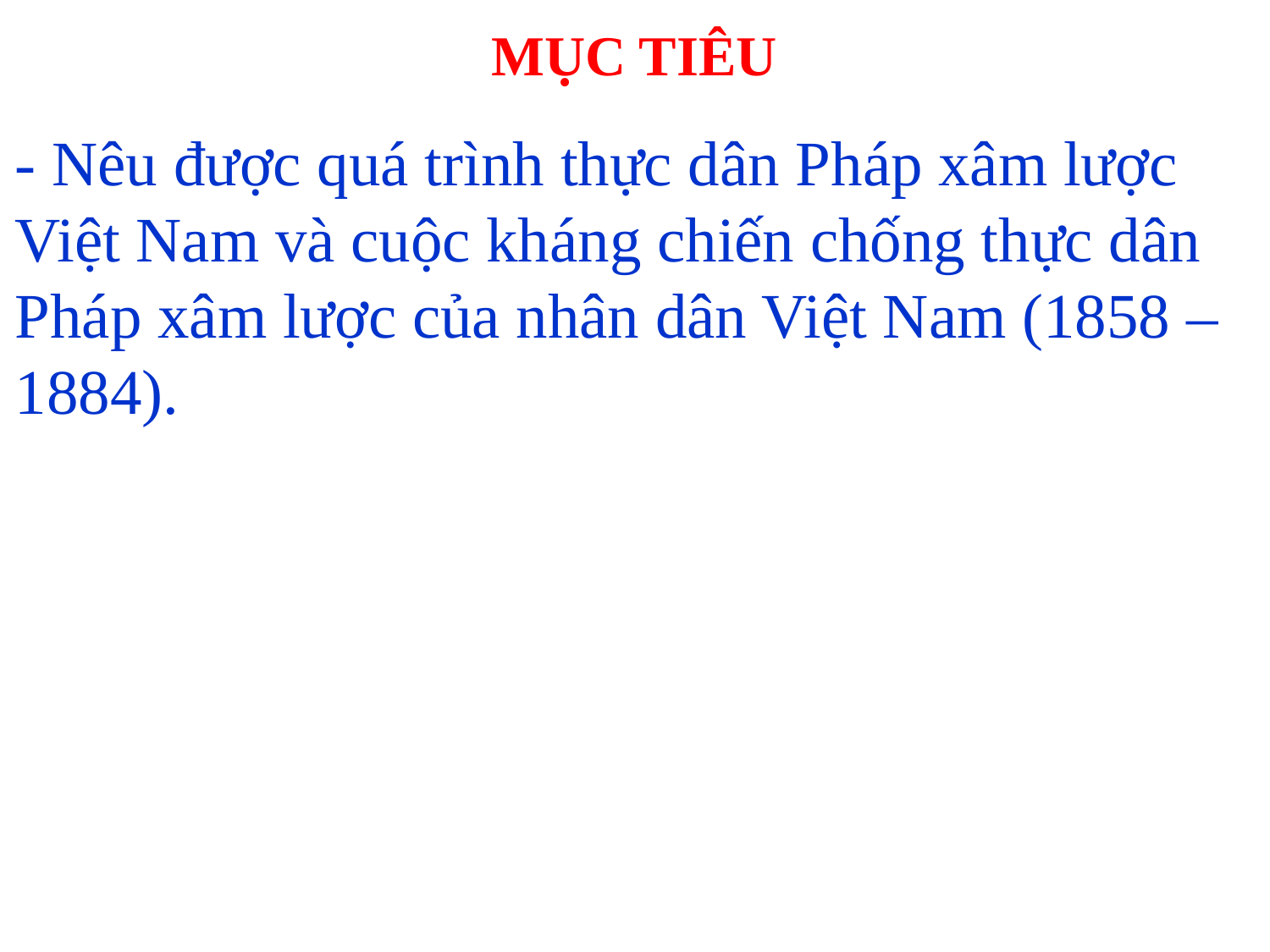

# MỤC TIÊU
- Nêu được quá trình thực dân Pháp xâm lược Việt Nam và cuộc kháng chiến chống thực dân Pháp xâm lược của nhân dân Việt Nam (1858 – 1884).